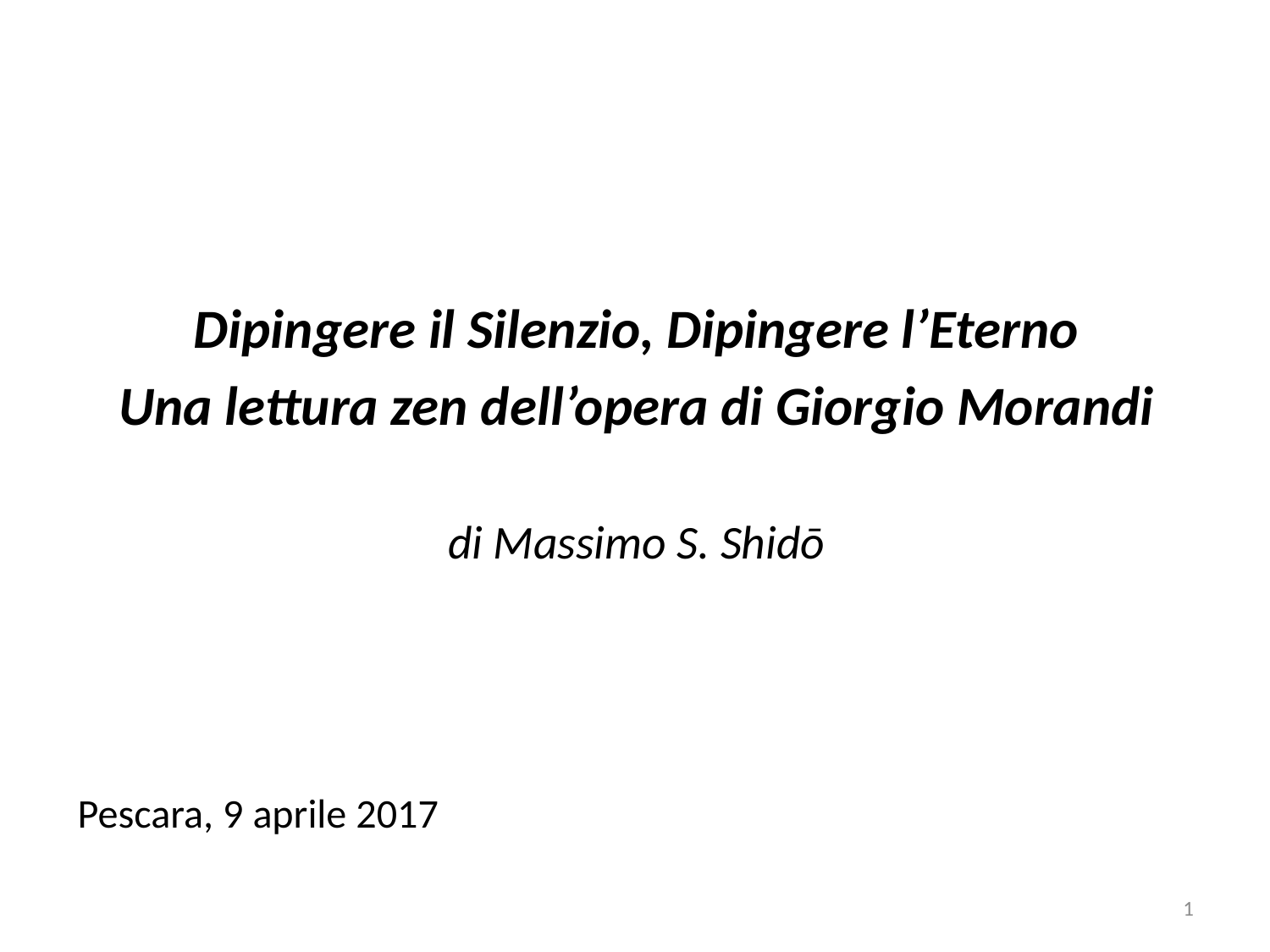

Dipingere il Silenzio, Dipingere l’Eterno
Una lettura zen dell’opera di Giorgio Morandi

di Massimo S. Shidō

Pescara, 9 aprile 2017
1